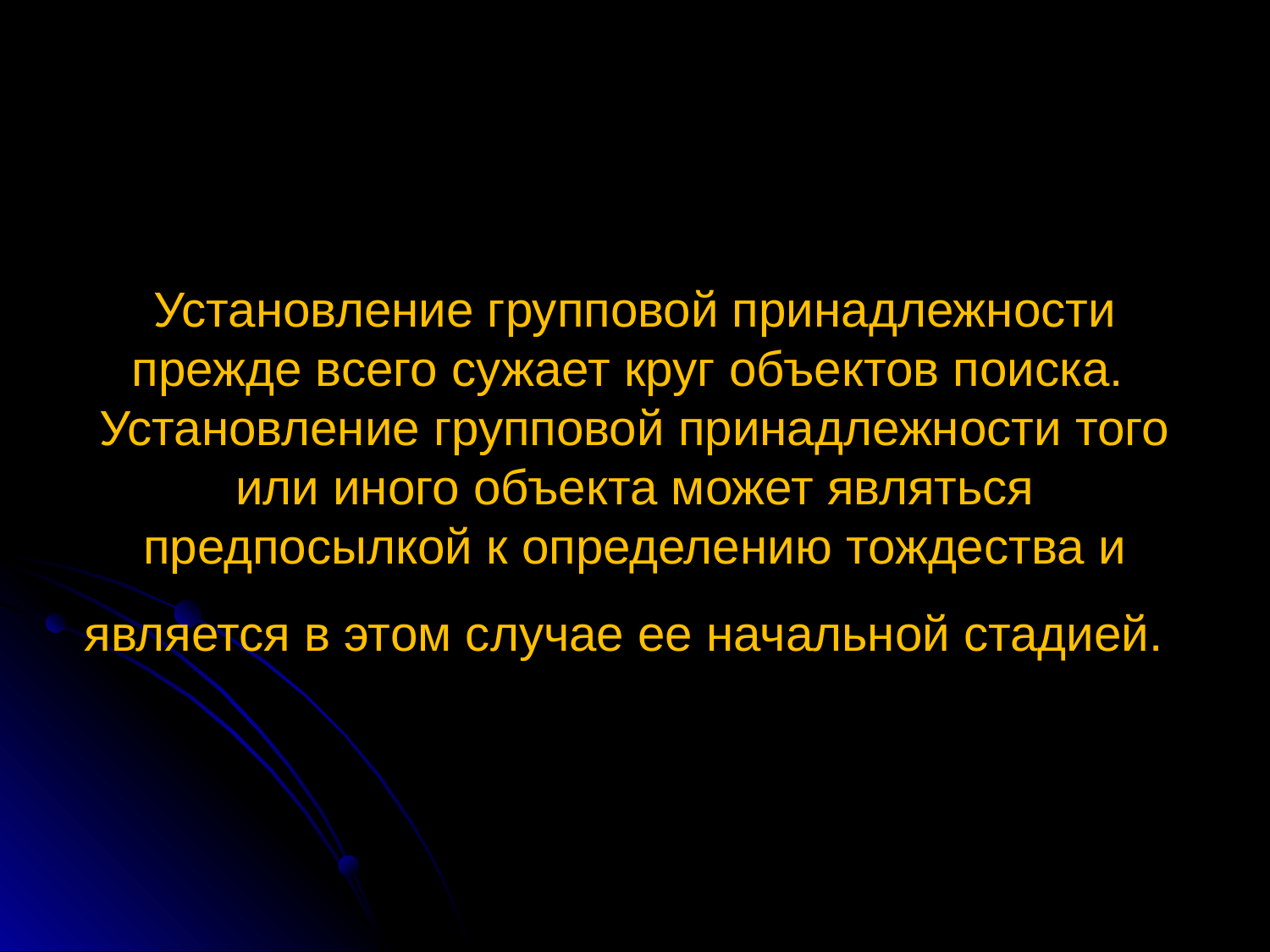

# Установление групповой принадлежности прежде всего сужает круг объектов поиска. Установление групповой принадлежности того или иного объекта может являться предпосылкой к определению тождества и является в этом случае ее начальной стадией.